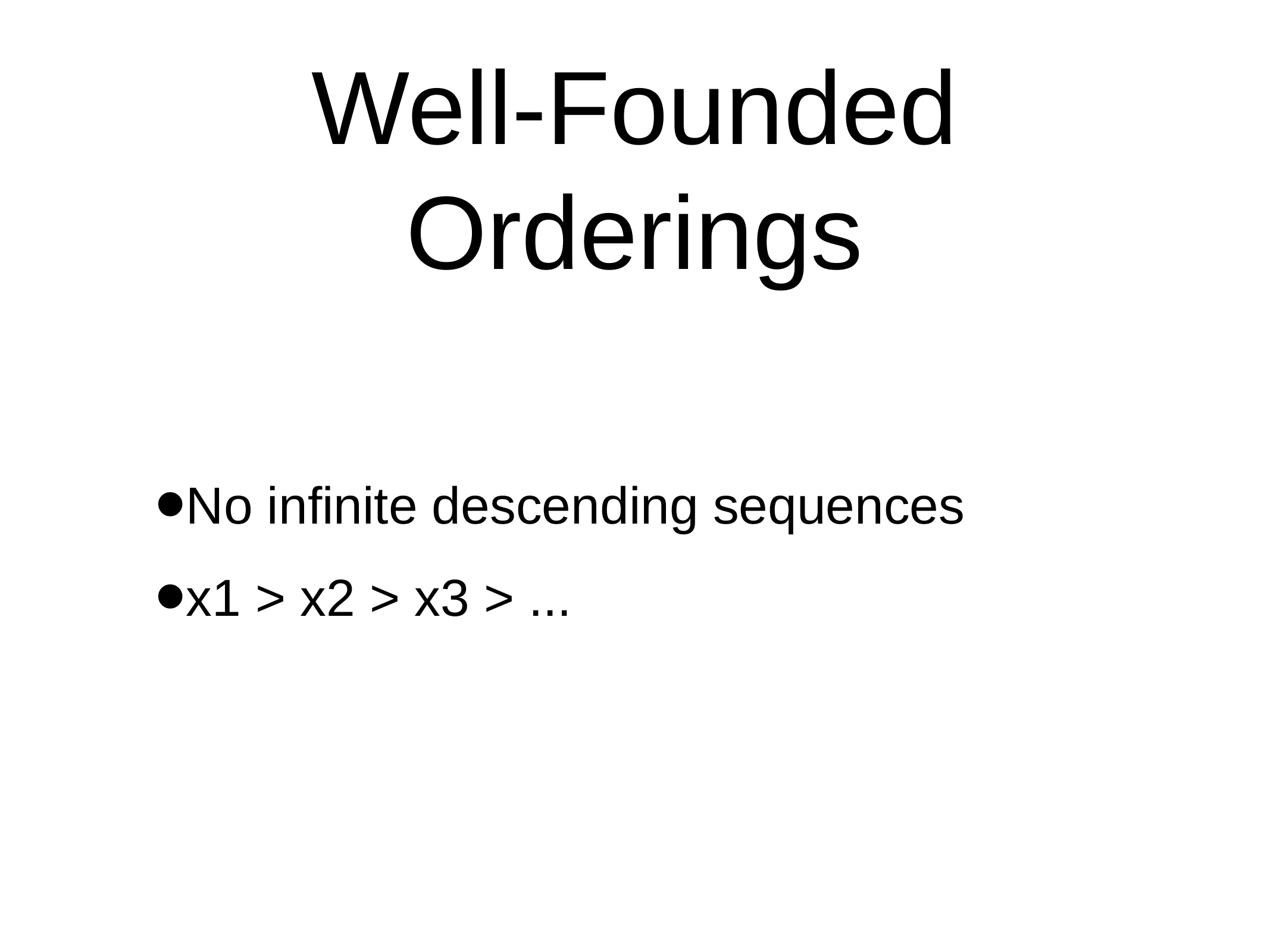

# Well-Founded Orderings
No infinite descending sequences
x1 > x2 > x3 > ...